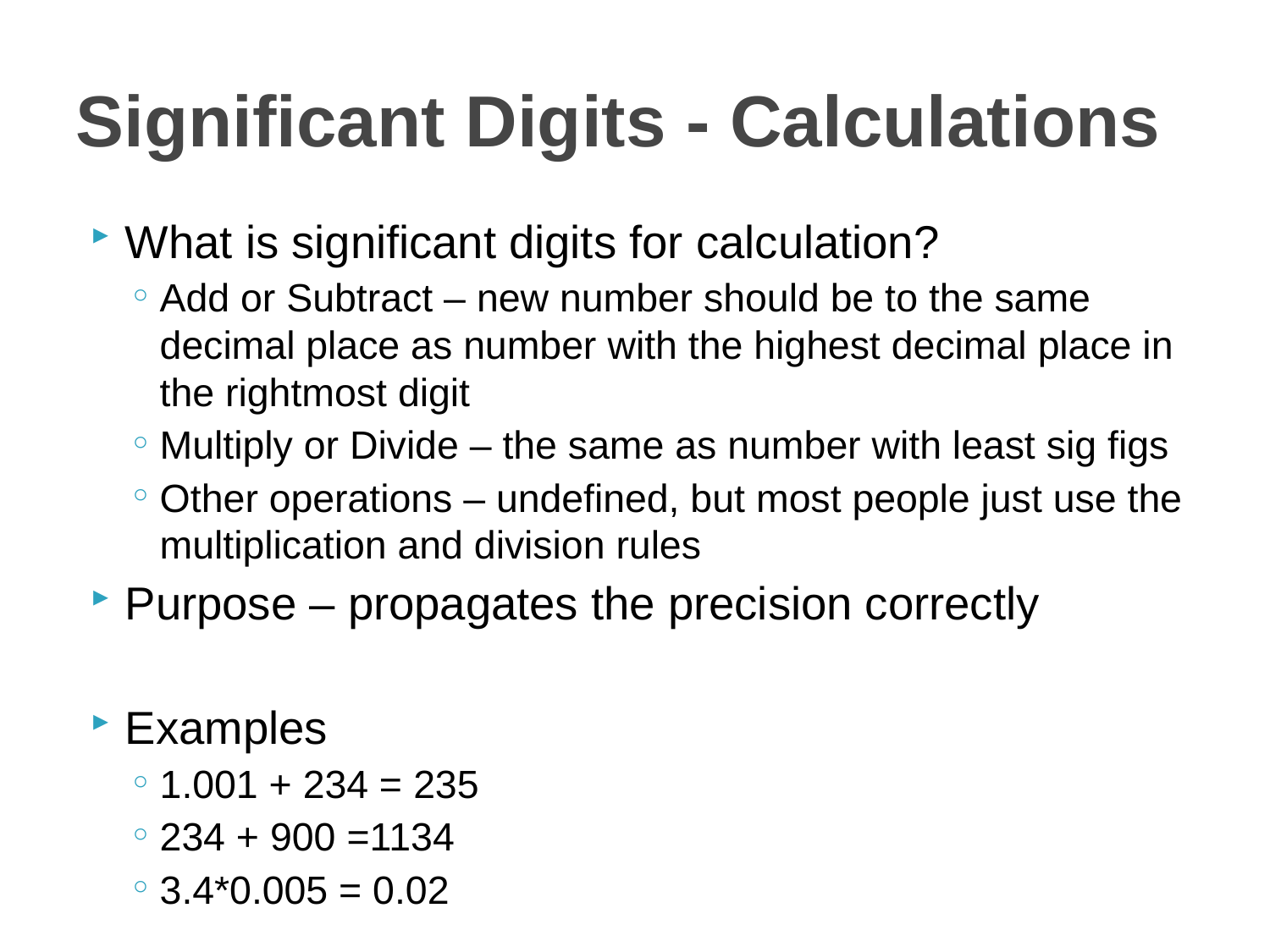

# Significant Digits - Calculations
What is significant digits for calculation?
Add or Subtract – new number should be to the same decimal place as number with the highest decimal place in the rightmost digit
Multiply or Divide – the same as number with least sig figs
Other operations – undefined, but most people just use the multiplication and division rules
Purpose – propagates the precision correctly

Examples
1.001 + 234 = 235
234 + 900 =1134
3.4*0.005 = 0.02